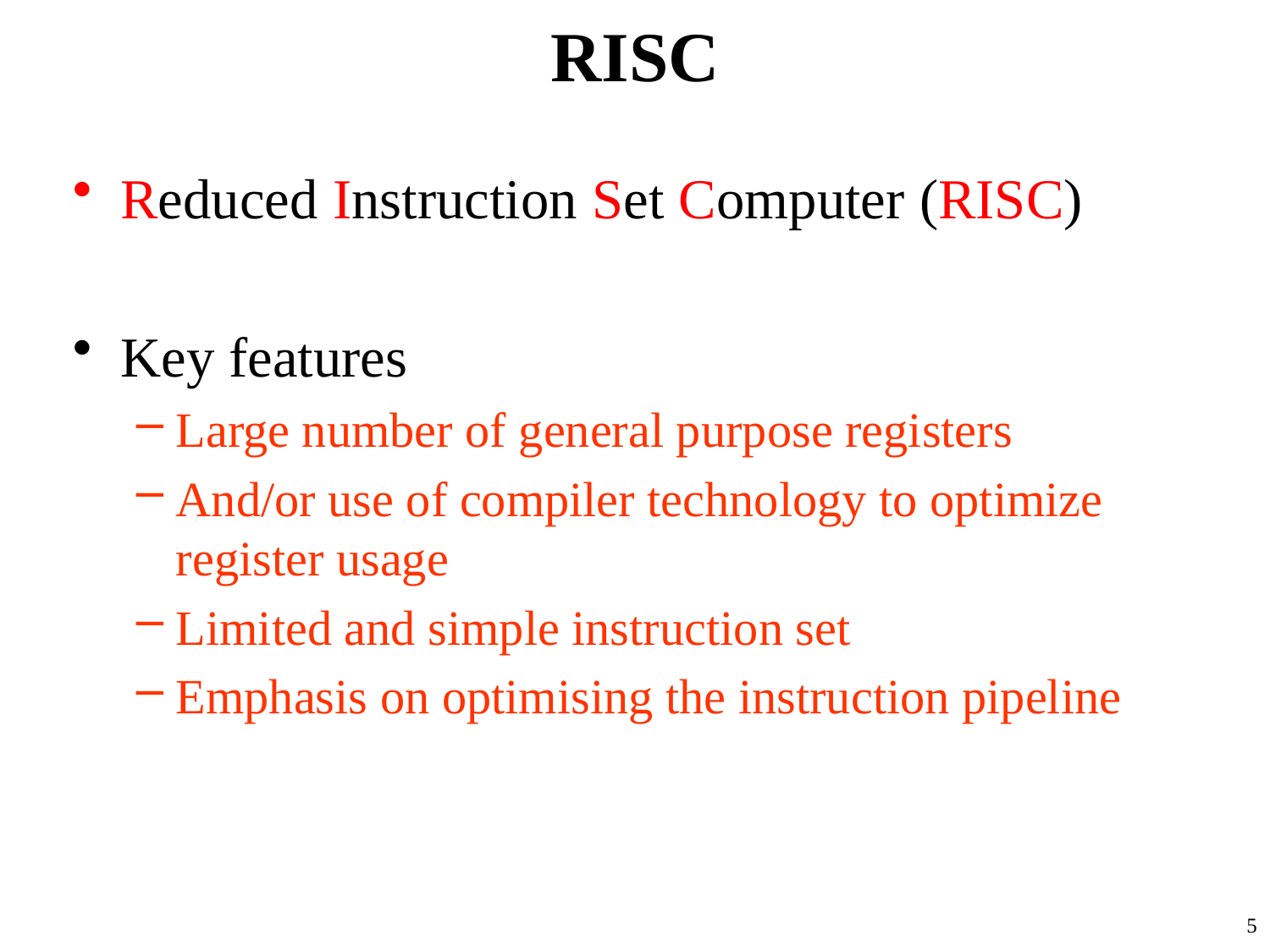

# RISC
Reduced Instruction Set Computer (RISC)

Key features
Large number of general purpose registers
And/or use of compiler technology to optimize register usage
Limited and simple instruction set
Emphasis on optimising the instruction pipeline
5